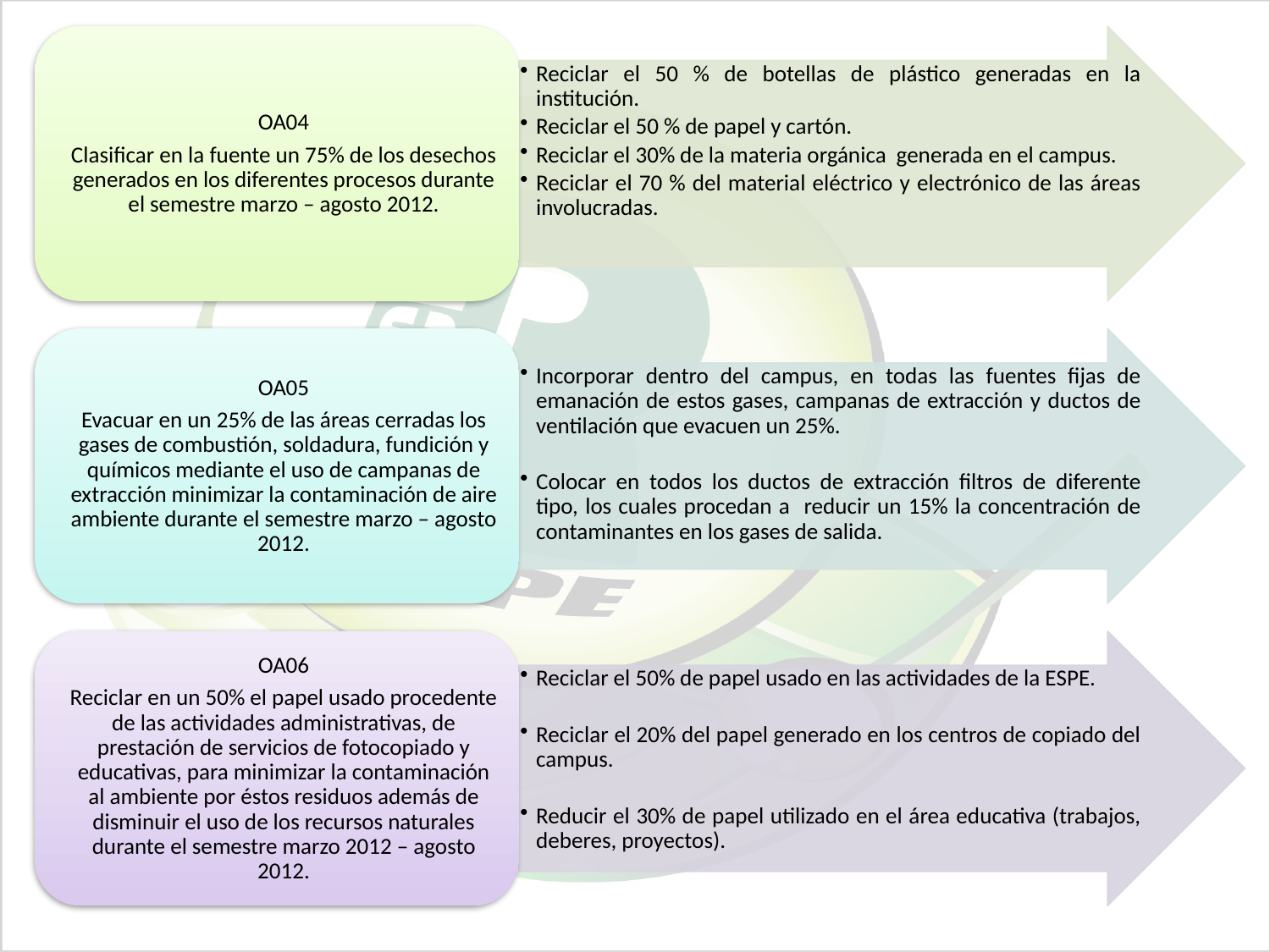

Reciclar el 50 % de botellas de plástico generadas en la institución.
Reciclar el 50 % de papel y cartón.
Reciclar el 30% de la materia orgánica  generada en el campus.
Reciclar el 70 % del material eléctrico y electrónico de las áreas involucradas.
OA04
Clasificar en la fuente un 75% de los desechos generados en los diferentes procesos durante el semestre marzo – agosto 2012.
Incorporar dentro del campus, en todas las fuentes fijas de emanación de estos gases, campanas de extracción y ductos de ventilación que evacuen un 25%.

Colocar en todos los ductos de extracción filtros de diferente tipo, los cuales procedan a  reducir un 15% la concentración de contaminantes en los gases de salida.
OA05
Evacuar en un 25% de las áreas cerradas los gases de combustión, soldadura, fundición y químicos mediante el uso de campanas de extracción minimizar la contaminación de aire ambiente durante el semestre marzo – agosto 2012.
Reciclar el 50% de papel usado en las actividades de la ESPE.

Reciclar el 20% del papel generado en los centros de copiado del campus.

Reducir el 30% de papel utilizado en el área educativa (trabajos, deberes, proyectos).
OA06
Reciclar en un 50% el papel usado procedente de las actividades administrativas, de prestación de servicios de fotocopiado y educativas, para minimizar la contaminación al ambiente por éstos residuos además de disminuir el uso de los recursos naturales durante el semestre marzo 2012 – agosto 2012.